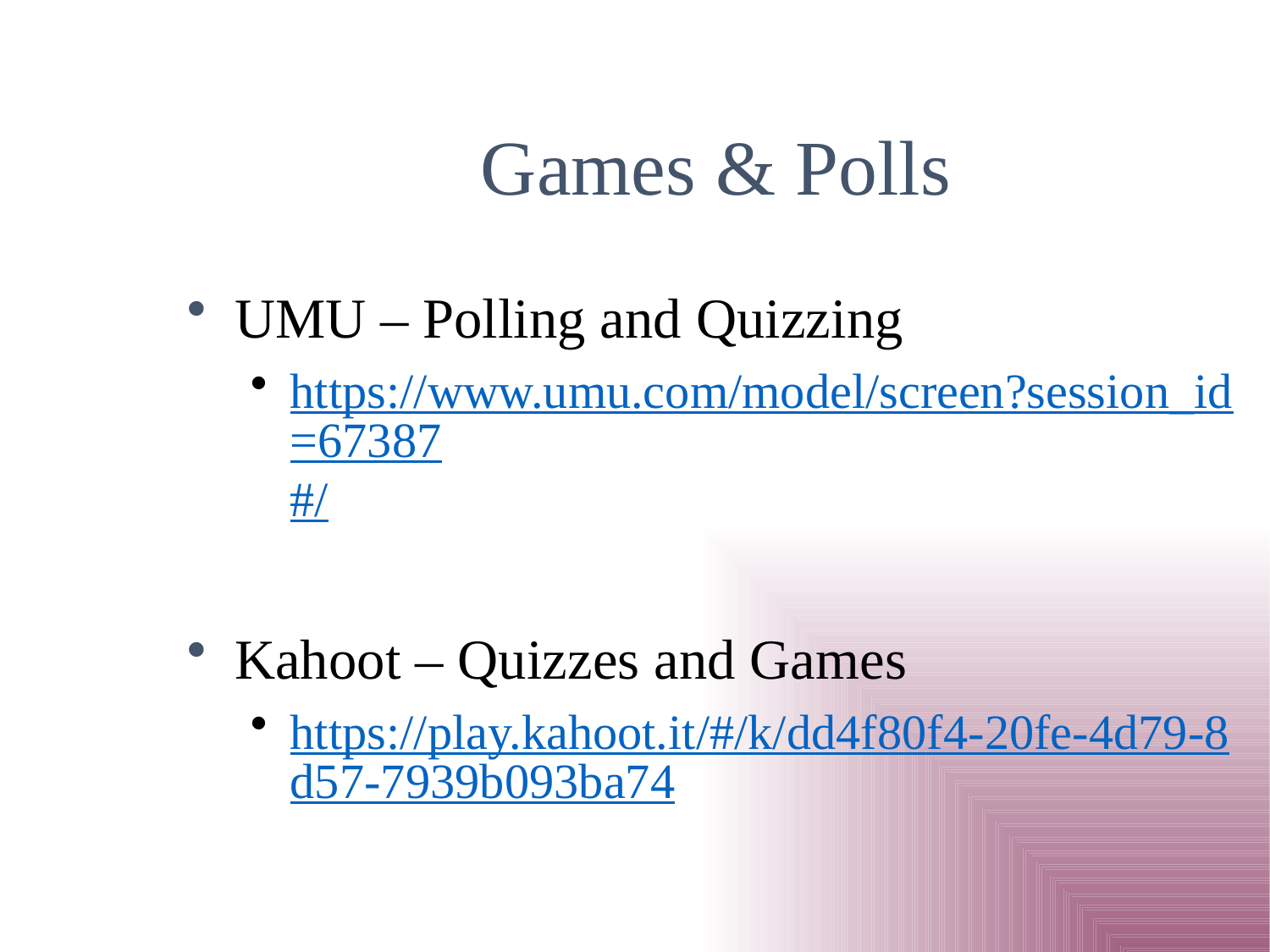

# Games & Polls
UMU – Polling and Quizzing
https://www.umu.com/model/screen?session_id=67387#/

Kahoot – Quizzes and Games
https://play.kahoot.it/#/k/dd4f80f4-20fe-4d79-8d57-7939b093ba74